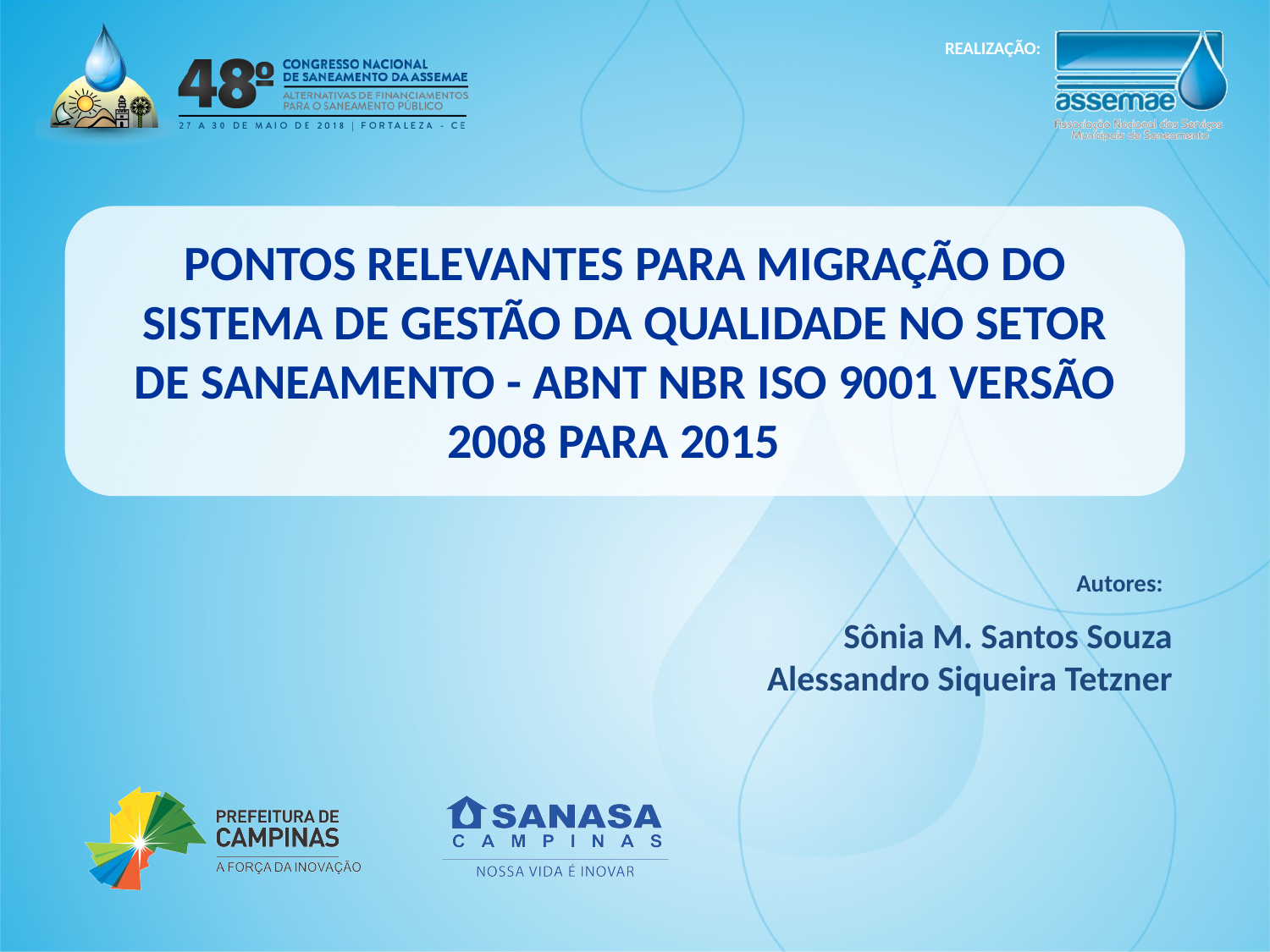

PONTOS RELEVANTES PARA MIGRAÇÃO DO SISTEMA DE GESTÃO DA QUALIDADE NO SETOR DE SANEAMENTO - ABNT NBR ISO 9001 VERSÃO 2008 PARA 2015
Autores:
           Sônia M. Santos Souza
            Alessandro Siqueira Tetzner